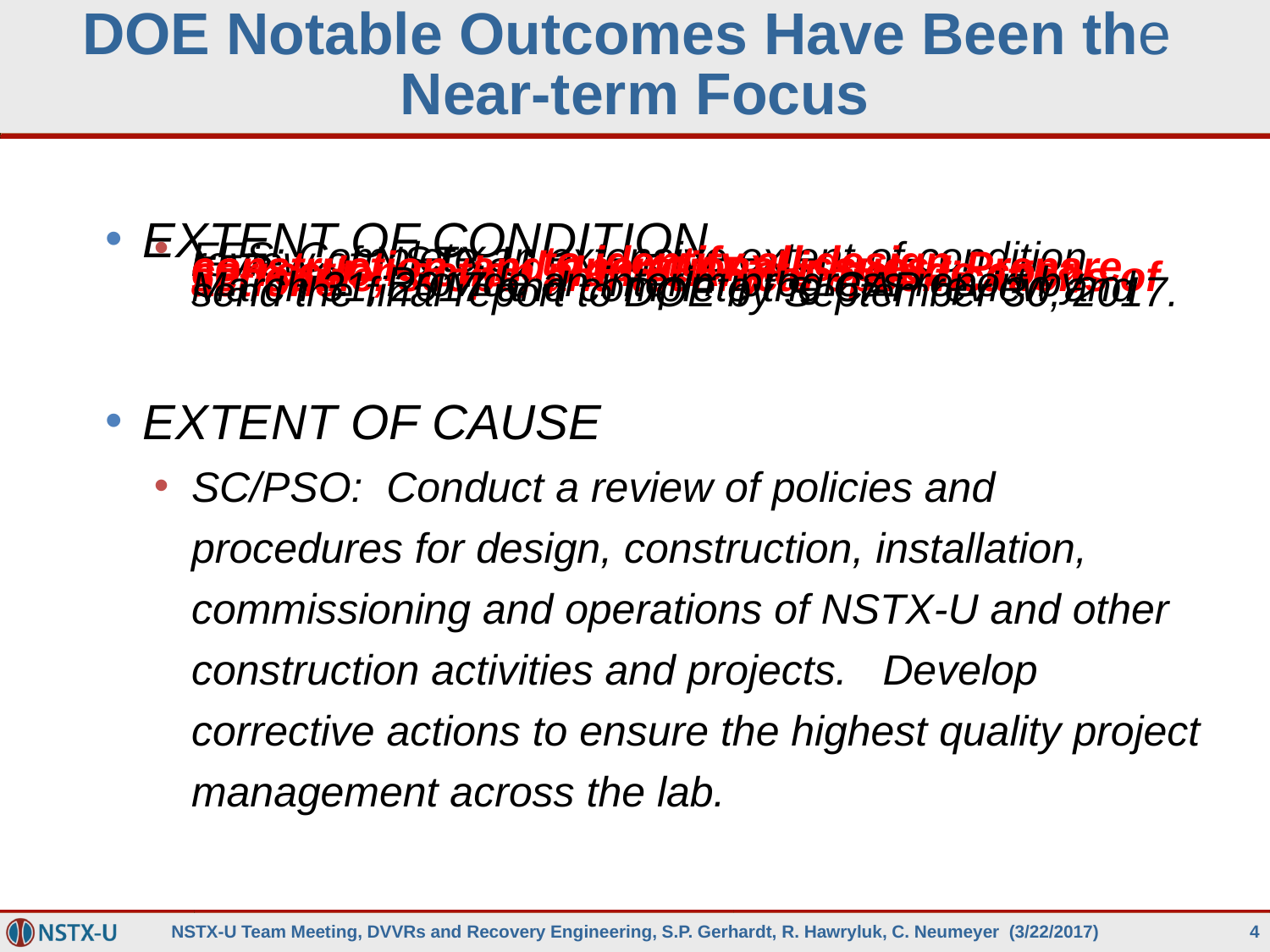

# DOE Notable Outcomes Have Been the Near-term Focus
EXTENT OF CONDITION
FES: Complete an extensive extent-of-condition review of NSTX-U to identify all design, construction, and operational issues.  Prepare correction action plan (CAP) to include cost, schedule, scope, and technical specifications of actions.   Provide an interim progress report by March 31, 2017 and complete the CAP review and send the final report to DOE by September 30, 2017.

EXTENT OF CAUSE
SC/PSO:  Conduct a review of policies and procedures for design, construction, installation, commissioning and operations of NSTX-U and other construction activities and projects.   Develop corrective actions to ensure the highest quality project management across the lab.